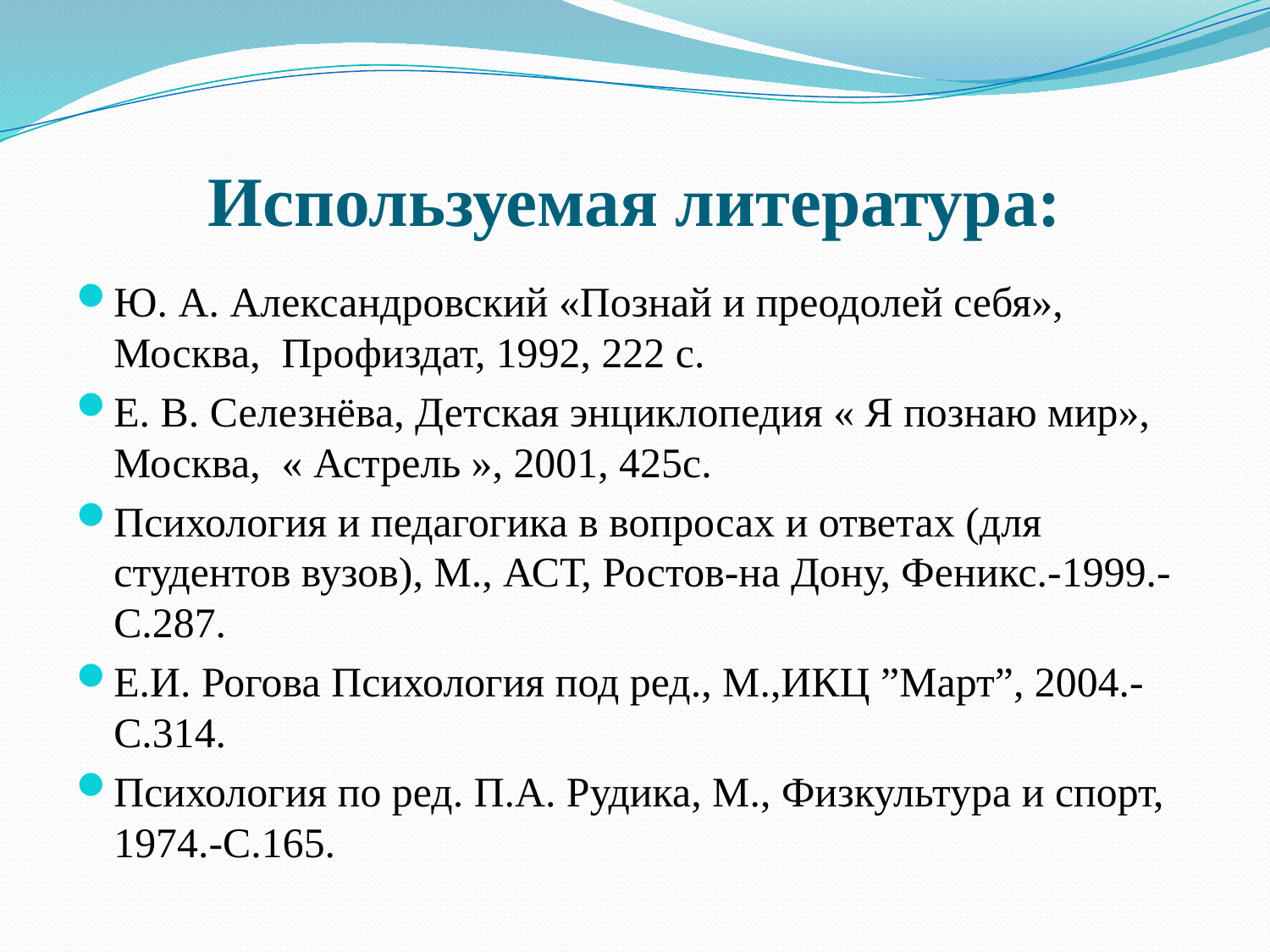

# Используемая литература:
Ю. А. Александровский «Познай и преодолей себя», Москва,  Профиздат, 1992, 222 с.
Е. В. Селезнёва, Детская энциклопедия « Я познаю мир», Москва,  « Астрель », 2001, 425с.
Психология и педагогика в вопросах и ответах (для студентов вузов), М., АСТ, Ростов-на Дону, Феникс.-1999.-С.287.
Е.И. Рогова Психология под ред., М.,ИКЦ ”Март”, 2004.- С.314.
Психология по ред. П.А. Рудика, М., Физкультура и спорт, 1974.-С.165.